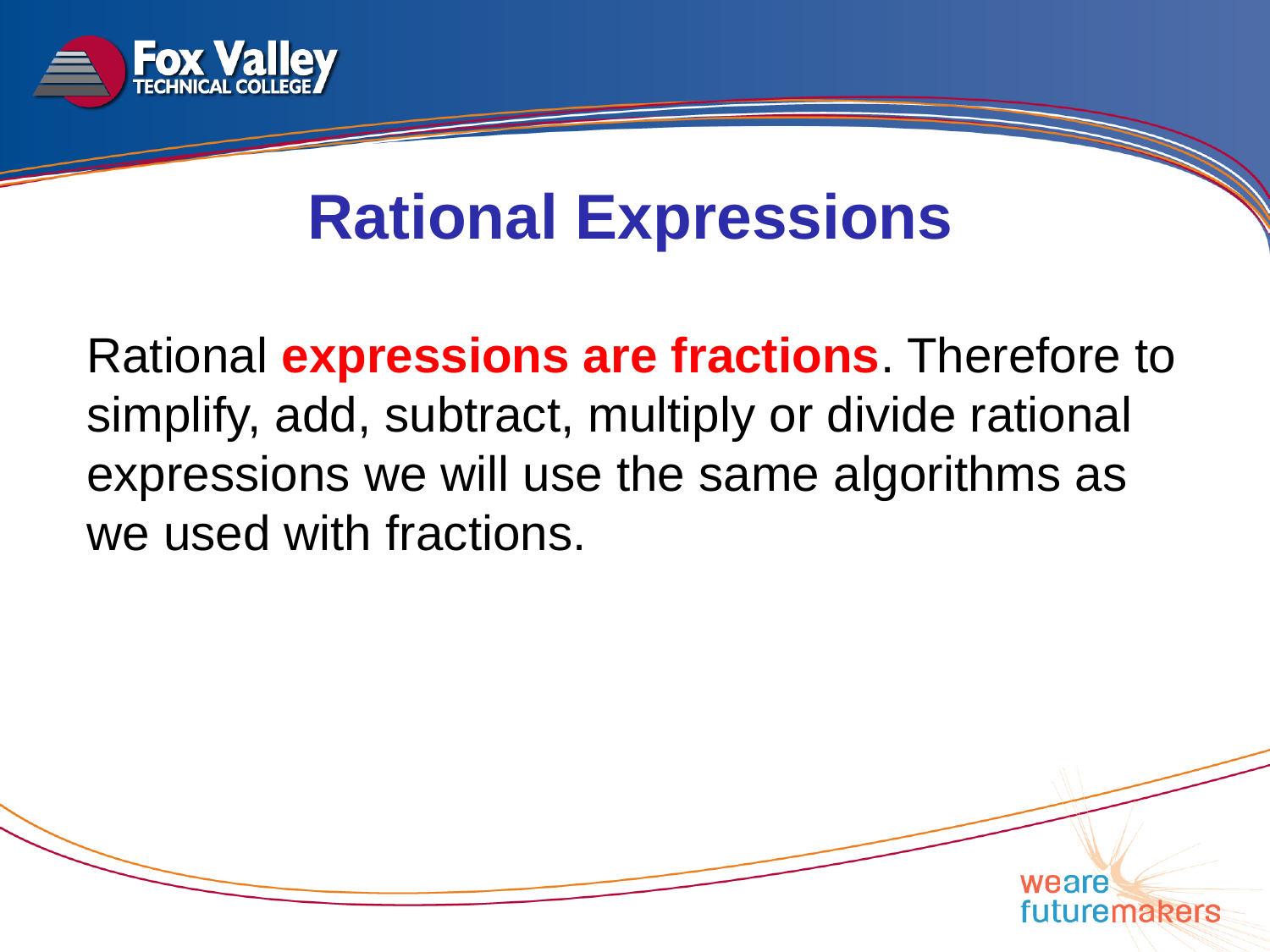

Rational Expressions
Rational expressions are fractions. Therefore to simplify, add, subtract, multiply or divide rational expressions we will use the same algorithms as we used with fractions.